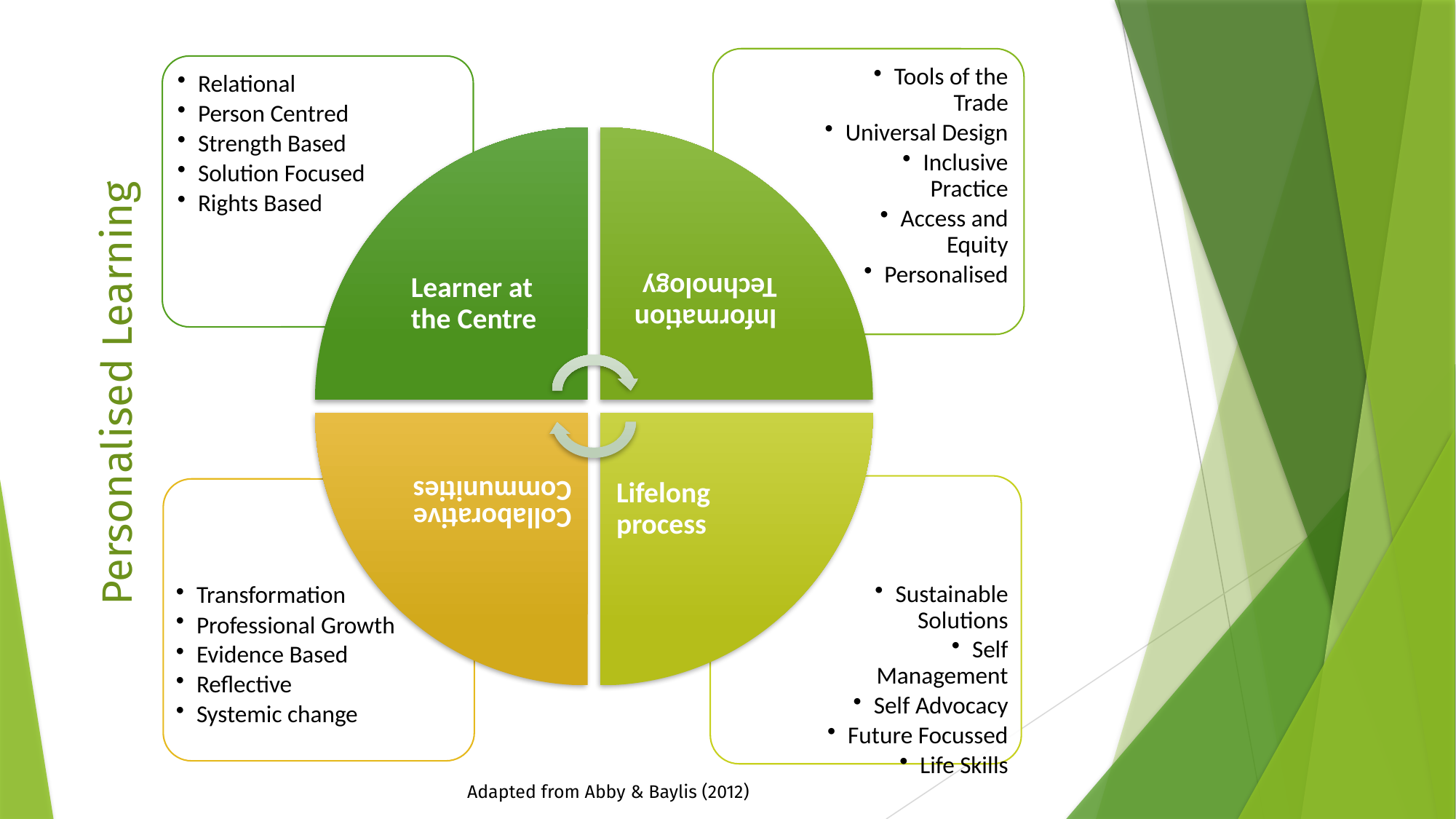

Sustainable Solutions
Self Management
Self Advocacy
Future Focussed
Life Skills

Transformation
Professional Growth
Evidence Based
Reflective
Systemic change

Tools of the Trade
Universal Design
Inclusive Practice
Access and Equity
Personalised
Relational
Person Centred
Strength Based
Solution Focused
Rights Based

Learner at the Centre
Information Technology
Lifelong process
 Collaborative
Communities
Personalised Learning
Adapted from Abby & Baylis (2012)